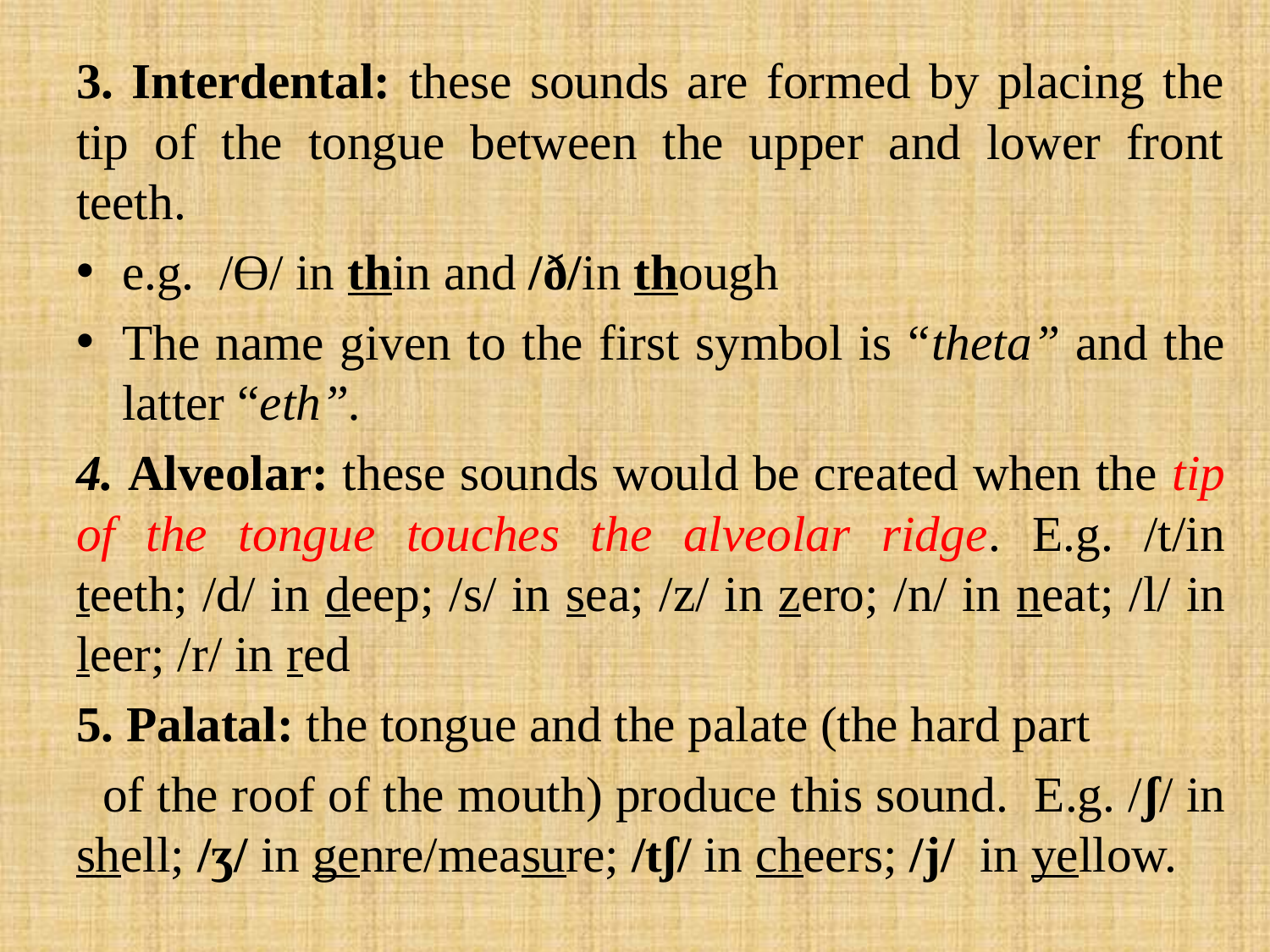

3. Interdental: these sounds are formed by placing the tip of the tongue between the upper and lower front teeth.
e.g.  /Ɵ/ in thin and /ð/in though
The name given to the first symbol is “theta” and the latter “eth”.
4. Alveolar: these sounds would be created when the tip of the tongue touches the alveolar ridge. E.g. /t/in teeth; /d/ in deep; /s/ in sea; /z/ in zero; /n/ in neat; /l/ in leer; /r/ in red
5. Palatal: the tongue and the palate (the hard part
  of the roof of the mouth) produce this sound.  E.g. /ʃ/ in shell; /ʒ/ in genre/measure; /tʃ/ in cheers; /j/  in yellow.